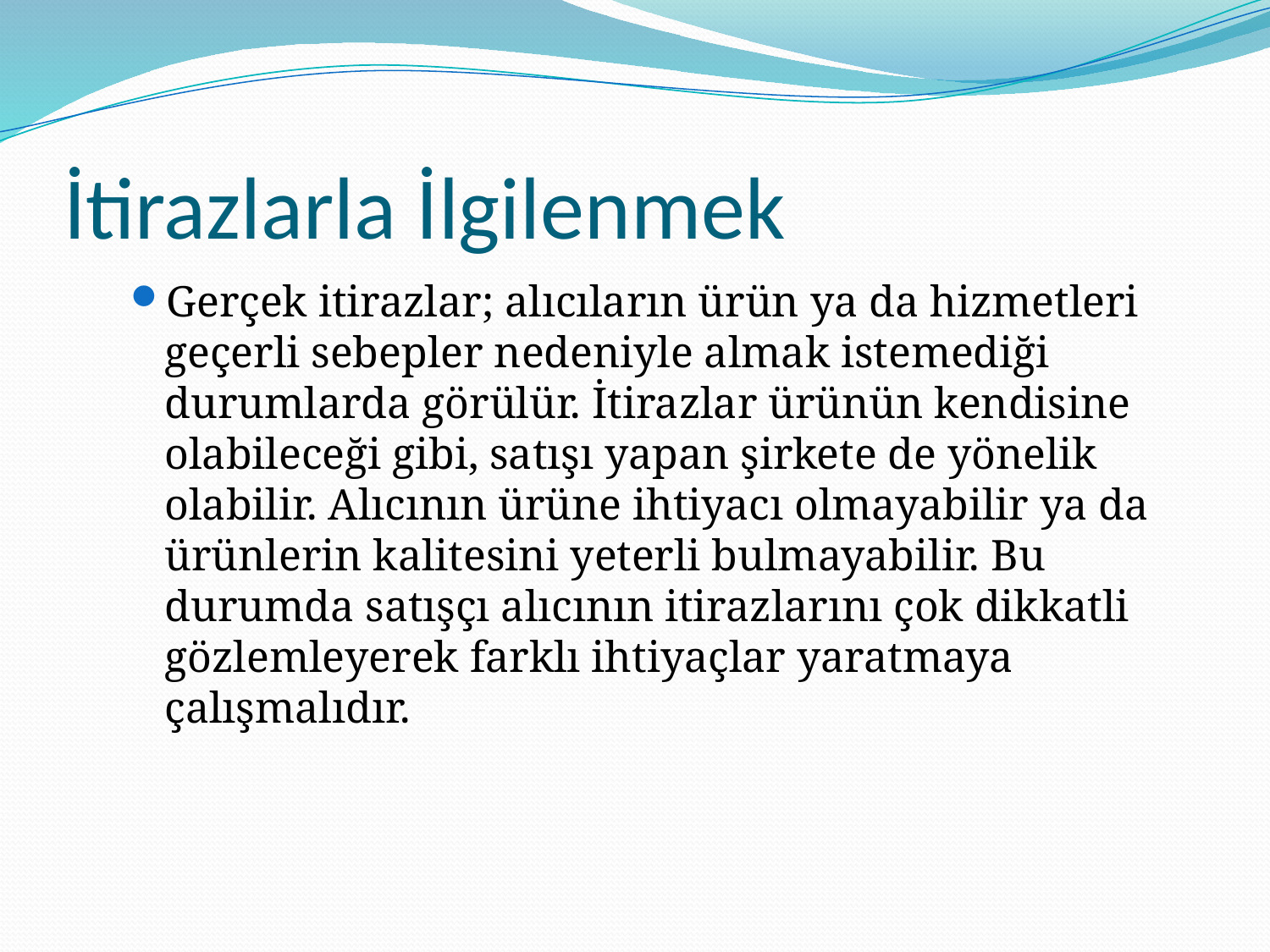

# İtirazlarla İlgilenmek
Gerçek itirazlar; alıcıların ürün ya da hizmetleri geçerli sebepler nedeniyle almak istemediği durumlarda görülür. İtirazlar ürünün kendisine olabileceği gibi, satışı yapan şirkete de yönelik olabilir. Alıcının ürüne ihtiyacı olmayabilir ya da ürünlerin kalitesini yeterli bulmayabilir. Bu durumda satışçı alıcının itirazlarını çok dikkatli gözlemleyerek farklı ihtiyaçlar yaratmaya çalışmalıdır.